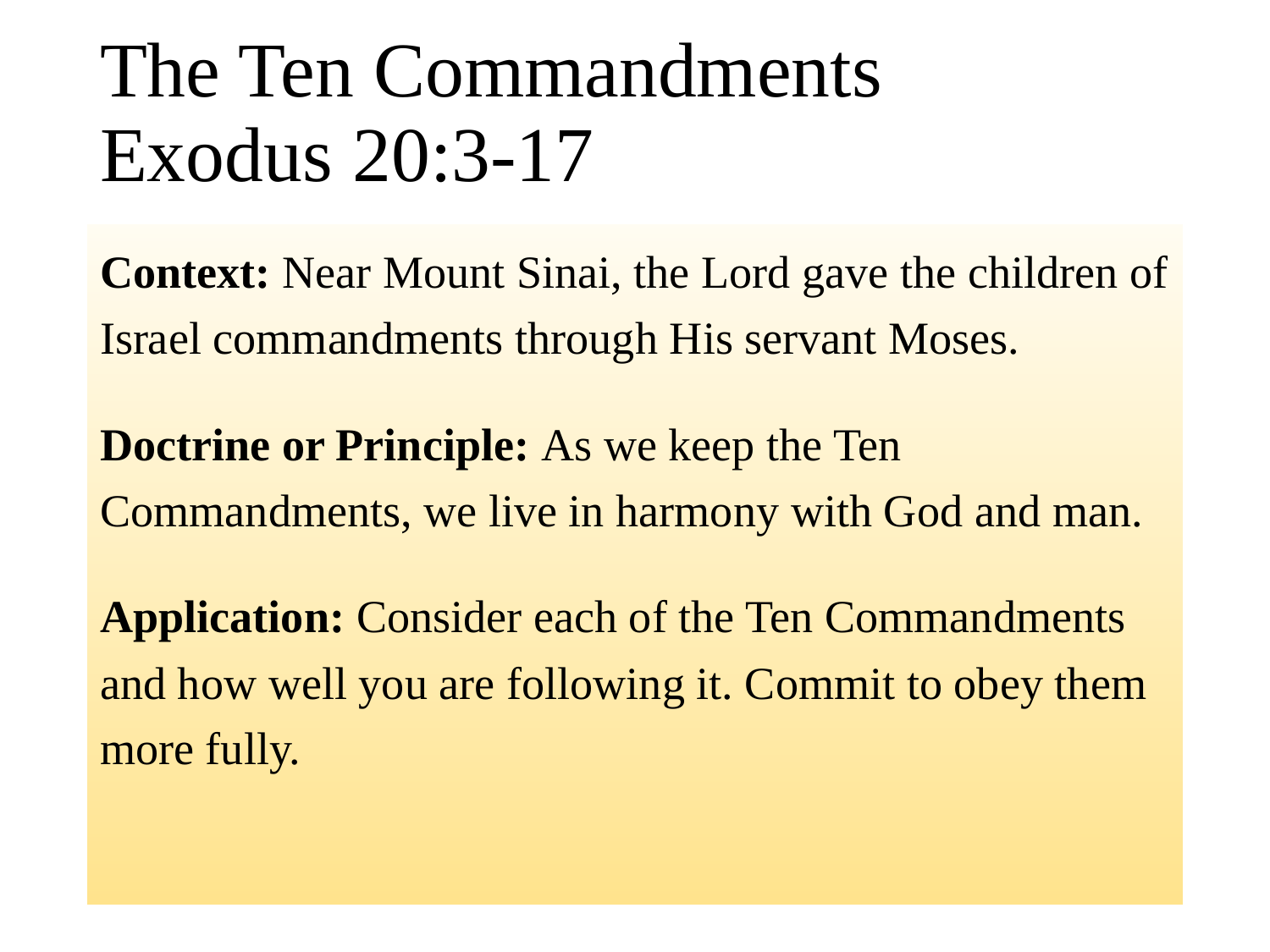

# The Ten Commandments Exodus 20:3-17
Context: Near Mount Sinai, the Lord gave the children of Israel commandments through His servant Moses.
Doctrine or Principle: As we keep the Ten Commandments, we live in harmony with God and man.
Application: Consider each of the Ten Commandments and how well you are following it. Commit to obey them more fully.